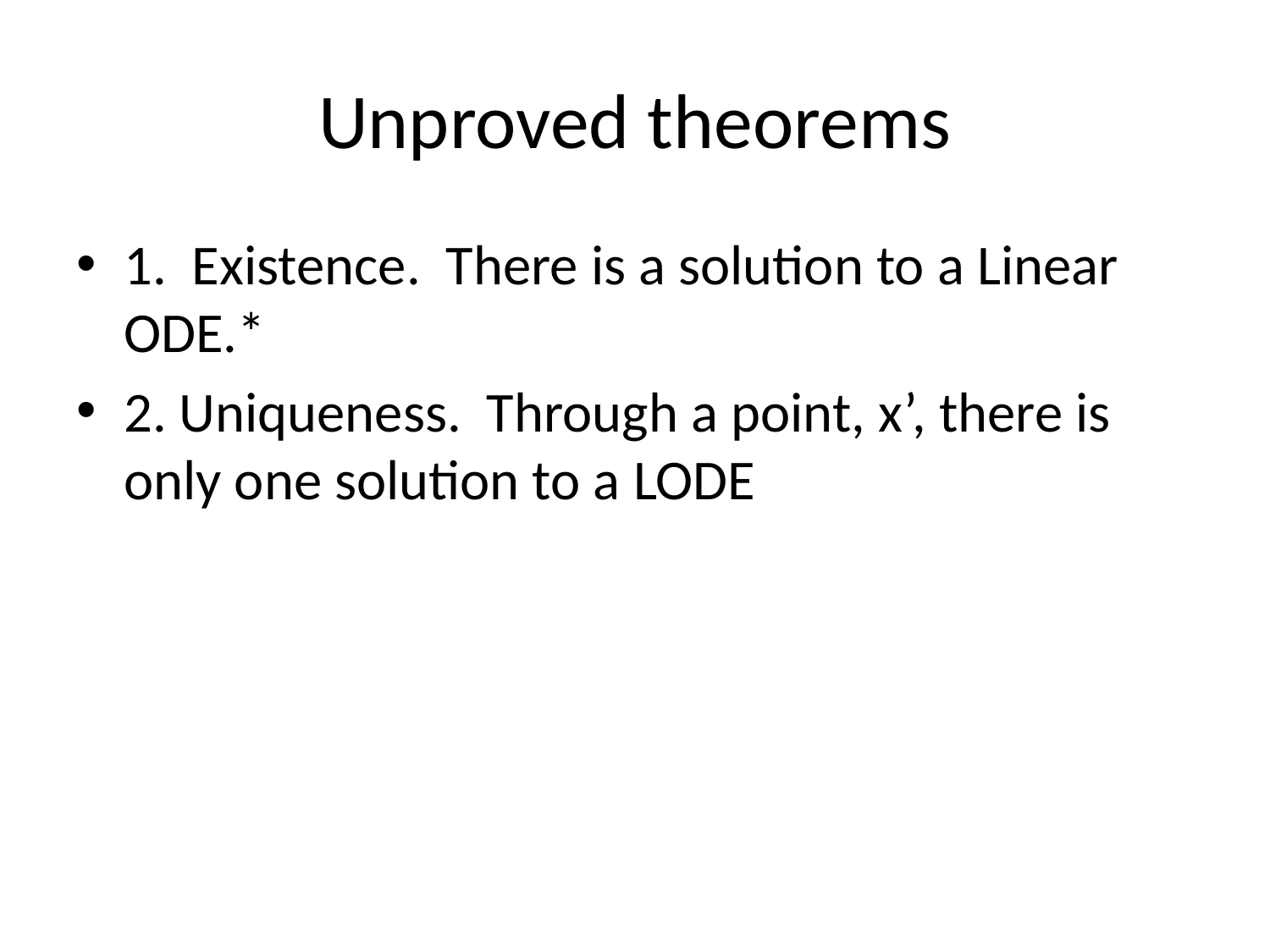

# Unproved theorems
1.  Existence.  There is a solution to a Linear ODE.*
2. Uniqueness.  Through a point, x’, there is only one solution to a LODE